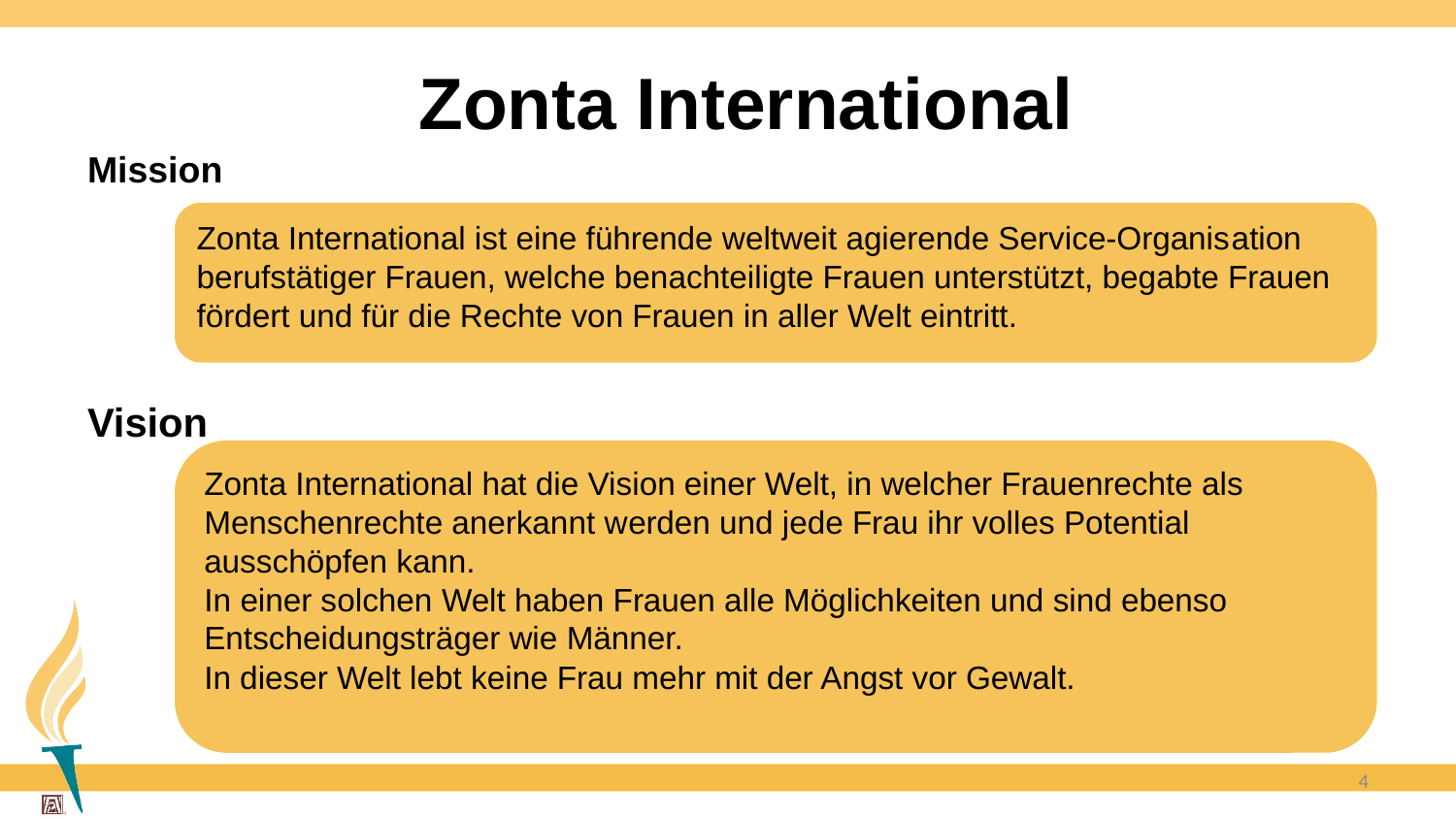

# Zonta International
Mission

Vision

Zonta International ist eine führende weltweit agierende Service-Organisation berufstätiger Frauen, welche benachteiligte Frauen unterstützt, begabte Frauen fördert und für die Rechte von Frauen in aller Welt eintritt.
Zonta International hat die Vision einer Welt, in welcher Frauenrechte als Menschenrechte anerkannt werden und jede Frau ihr volles Potential ausschöpfen kann.
In einer solchen Welt haben Frauen alle Möglichkeiten und sind ebenso Entscheidungsträger wie Männer.
In dieser Welt lebt keine Frau mehr mit der Angst vor Gewalt.

4